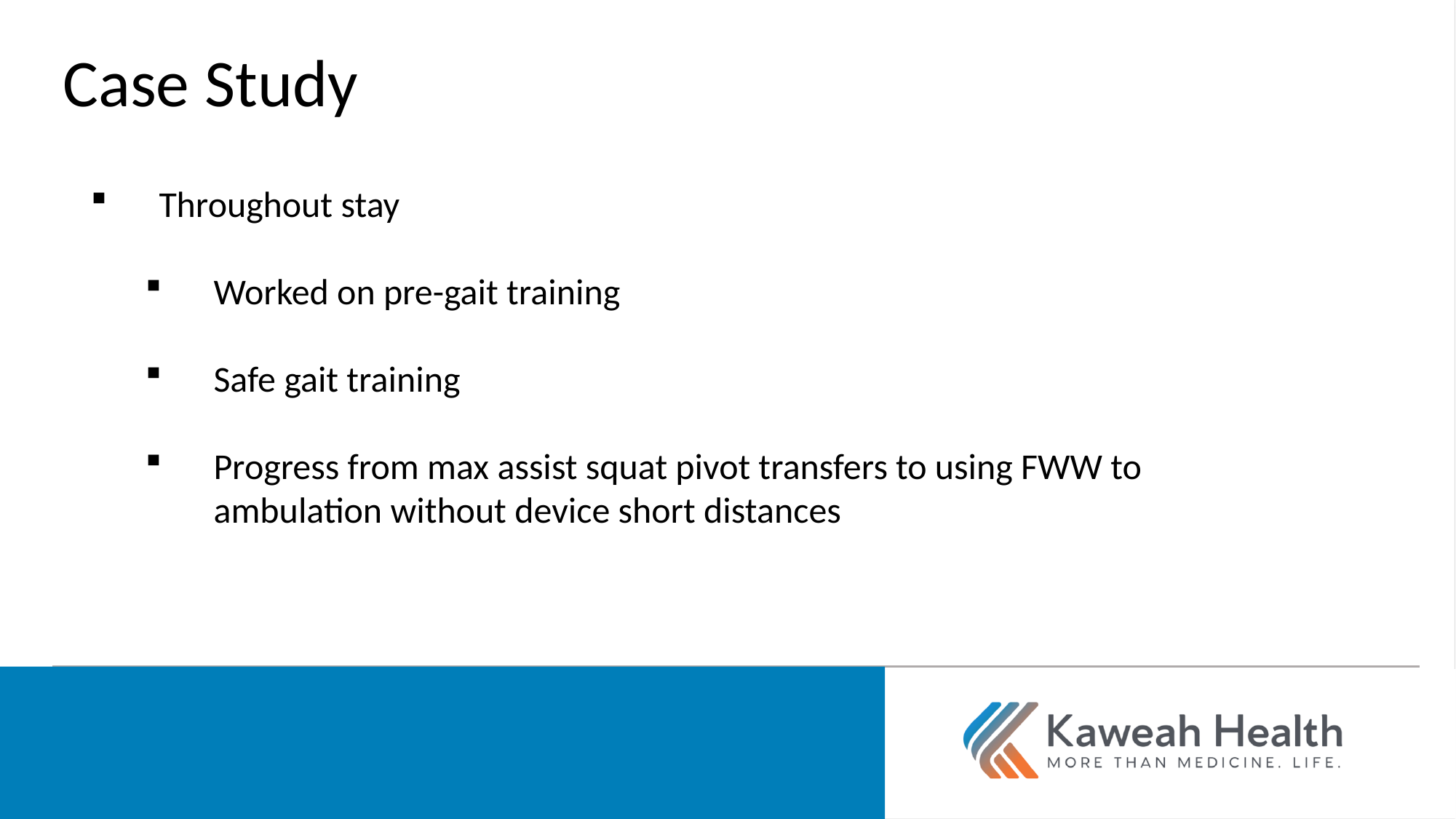

Case Study
Throughout stay

Worked on pre-gait training

Safe gait training

Progress from max assist squat pivot transfers to using FWW to ambulation without device short distances

More than medicine. Life.